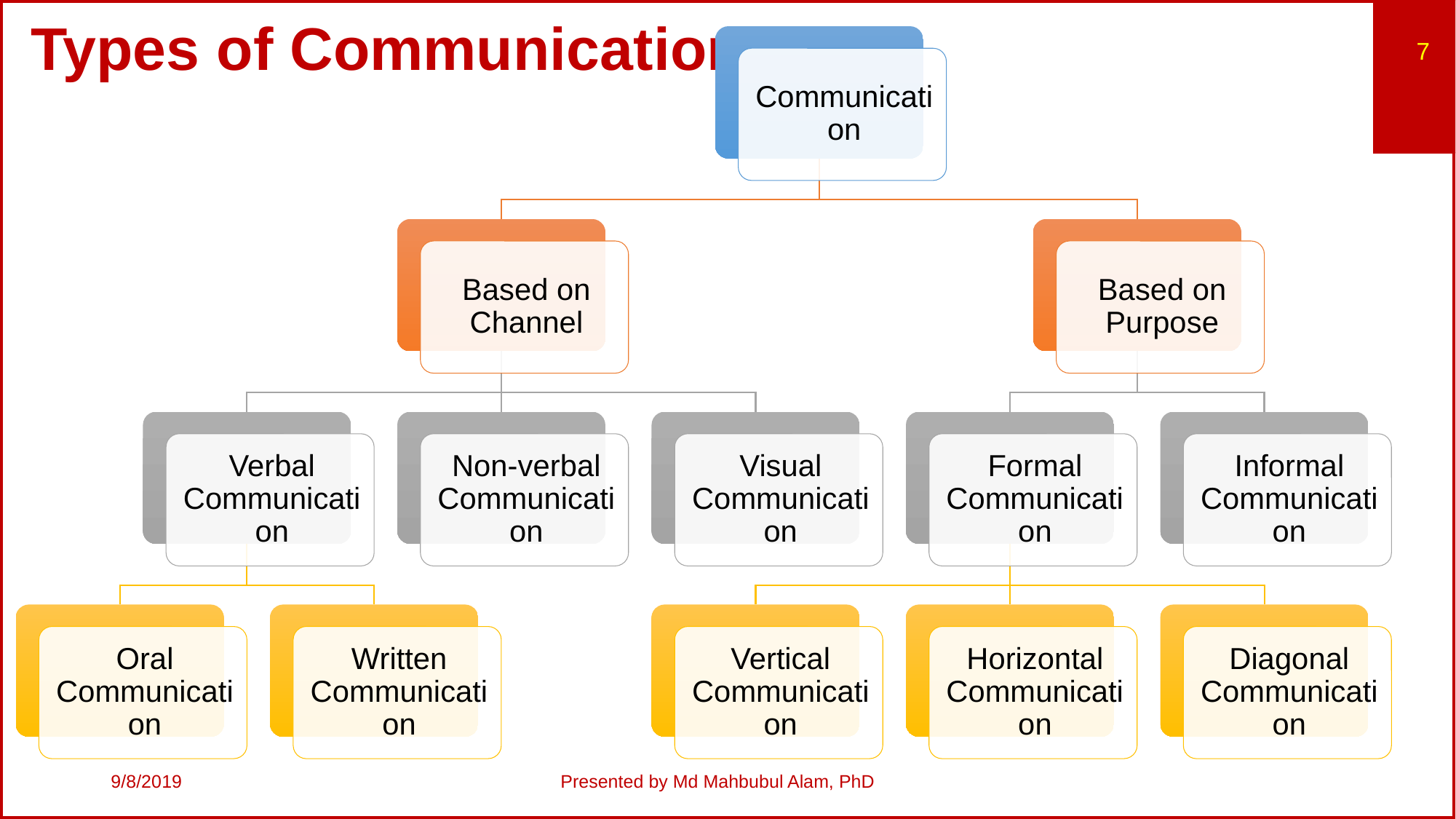

# Types of Communication
Communication
Based on Channel
Verbal Communication
Oral Communication
Written Communication
Non-verbal Communication
Visual Communication
Based on Purpose
Formal Communication
Vertical Communication
Horizontal Communication
Diagonal Communication
Informal Communication
7
9/8/2019
Presented by Md Mahbubul Alam, PhD